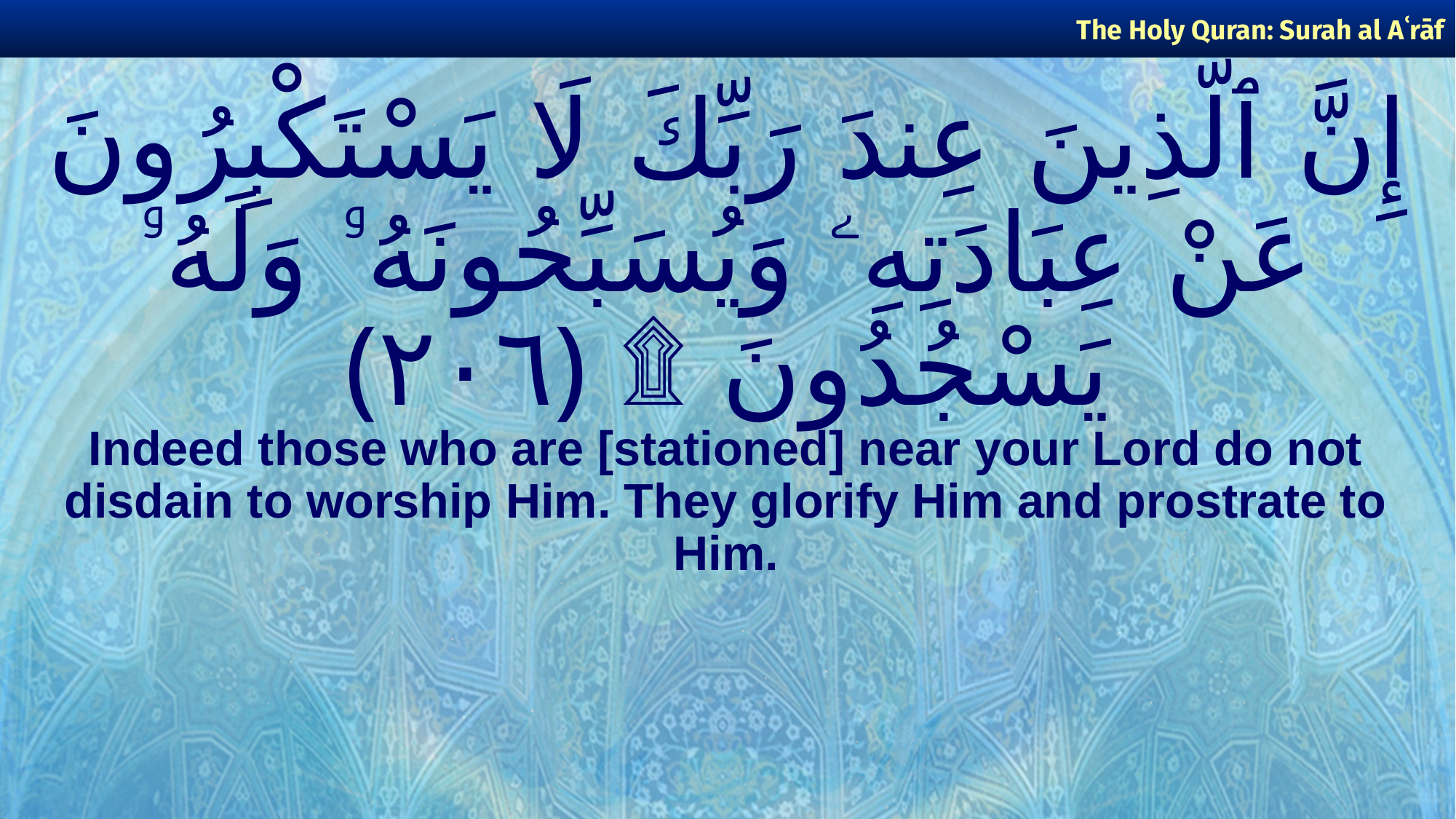

The Holy Quran: Surah al­ Aʿrāf
# إِنَّ ٱلَّذِينَ عِندَ رَبِّكَ لَا يَسْتَكْبِرُونَ عَنْ عِبَادَتِهِۦ وَيُسَبِّحُونَهُۥ وَلَهُۥ يَسْجُدُونَ ۩ ﴿٢٠٦﴾
Indeed those who are [stationed] near your Lord do not disdain to worship Him. They glorify Him and prostrate to Him.